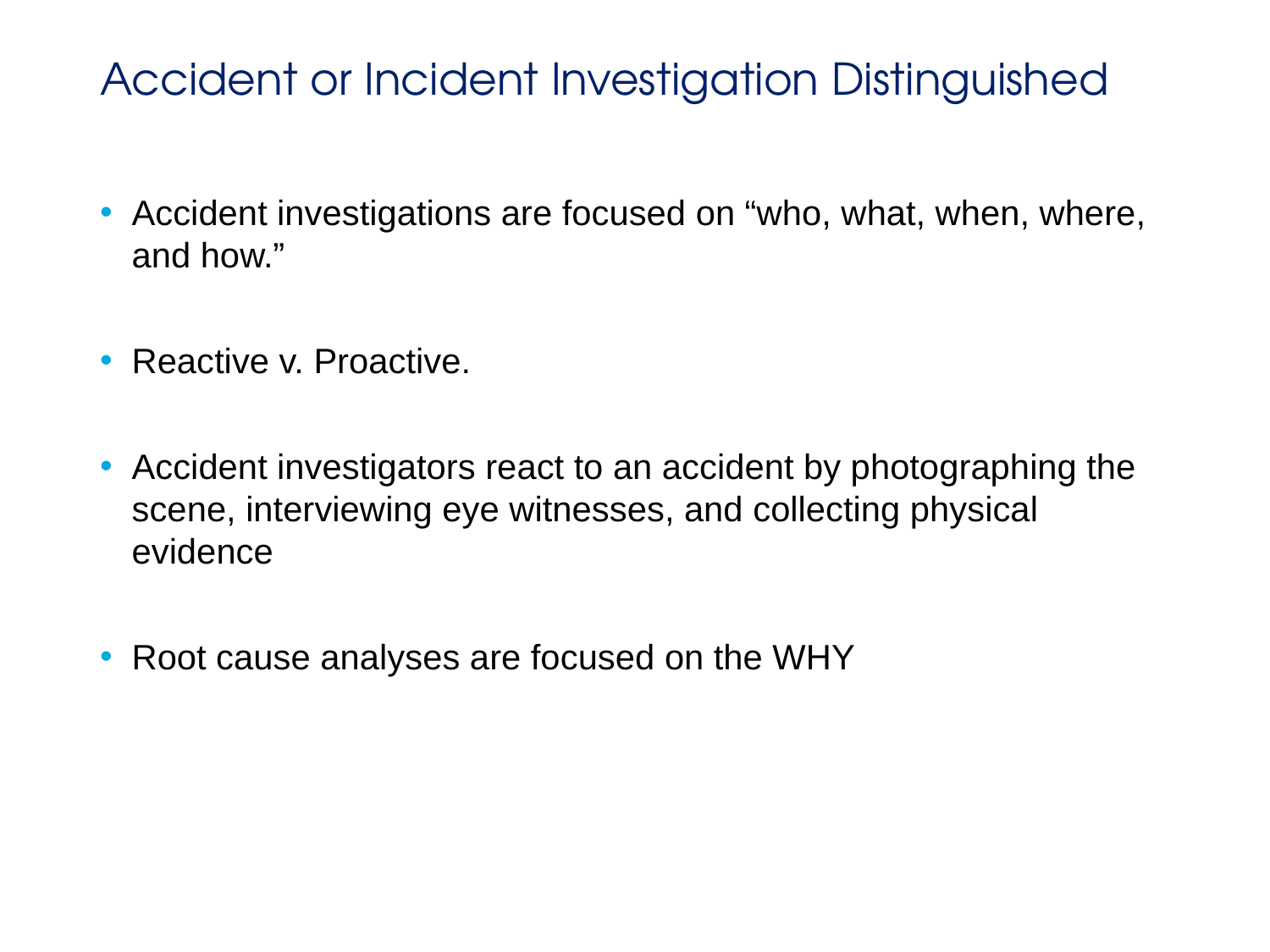

# Accident or Incident Investigation Distinguished
Accident investigations are focused on “who, what, when, where, and how.”

Reactive v. Proactive.

Accident investigators react to an accident by photographing the scene, interviewing eye witnesses, and collecting physical evidence

Root cause analyses are focused on the WHY
5